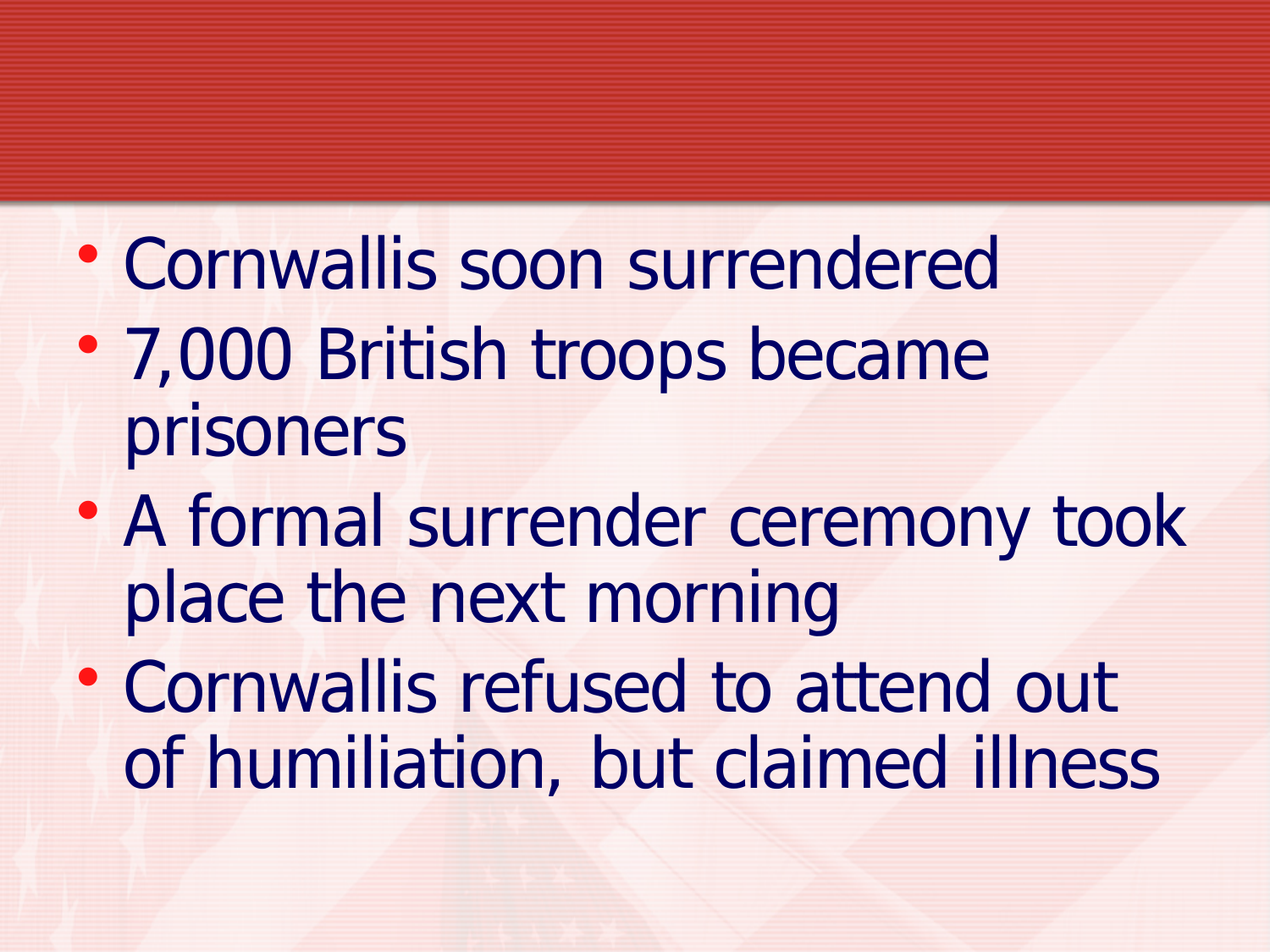

Cornwallis soon surrendered
7,000 British troops became prisoners
A formal surrender ceremony took place the next morning
Cornwallis refused to attend out of humiliation, but claimed illness